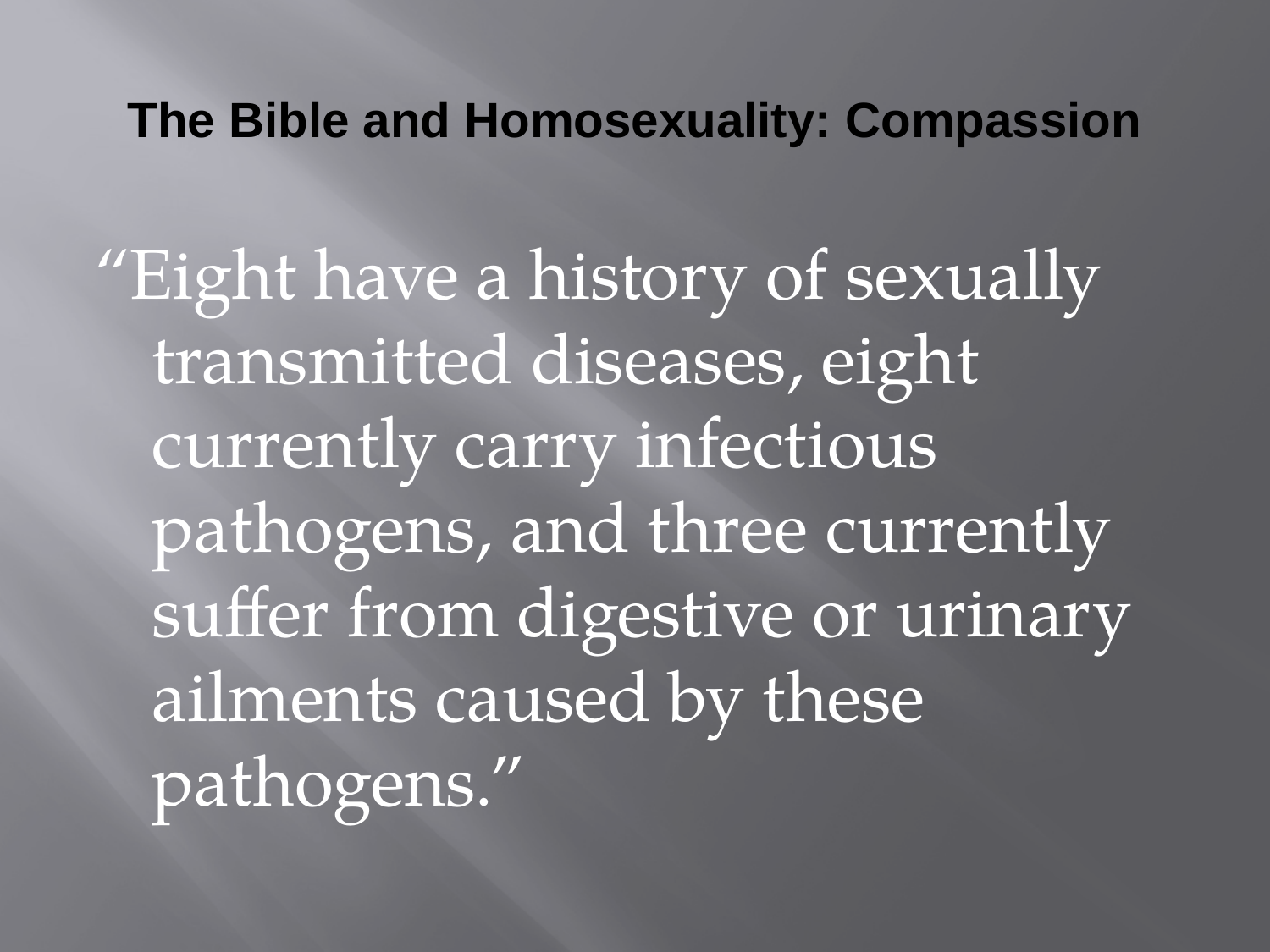

# The Bible and Homosexuality: Compassion
“Eight have a history of sexually transmitted diseases, eight currently carry infectious pathogens, and three currently suffer from digestive or urinary ailments caused by these pathogens.”